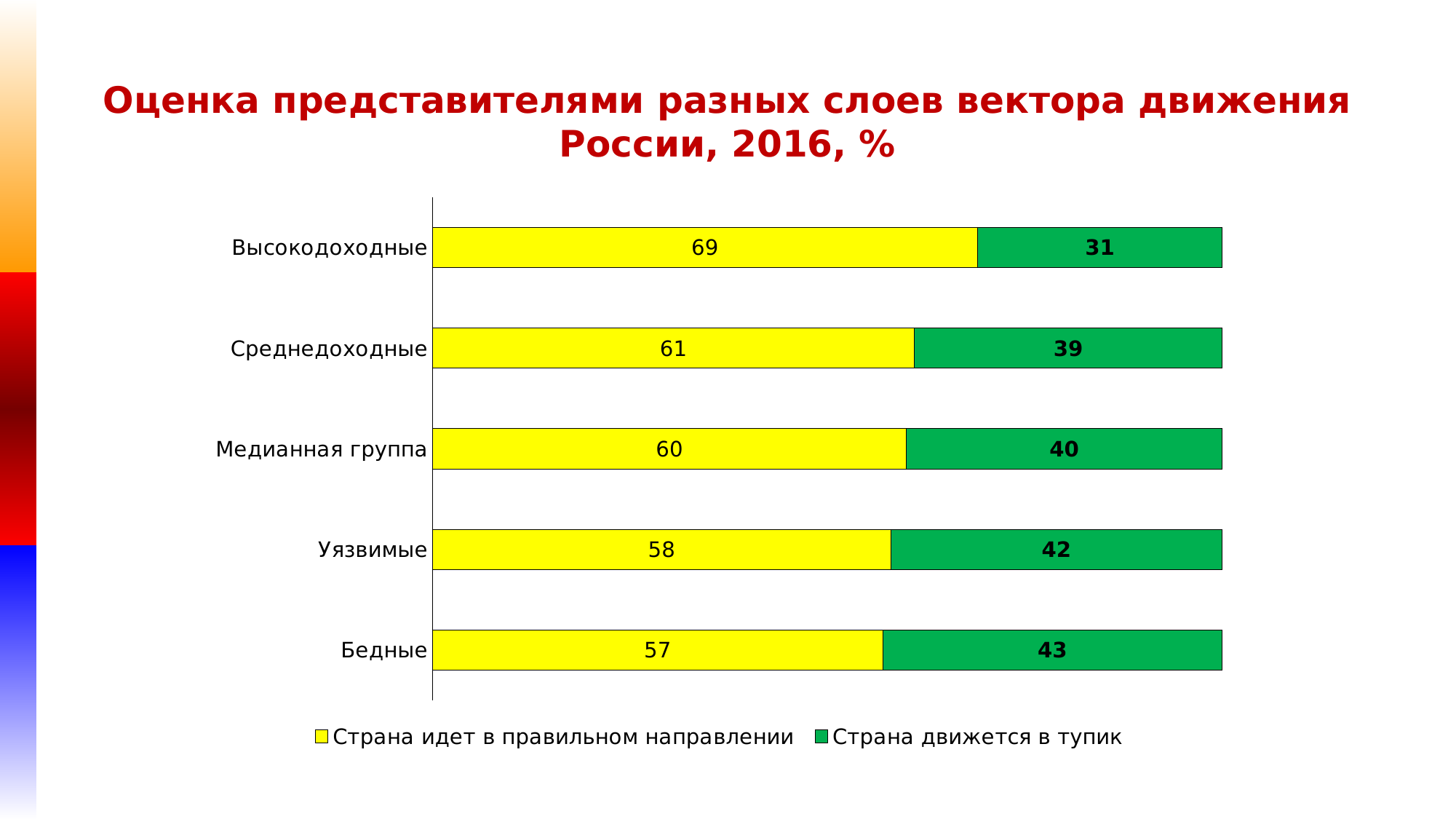

# Оценка представителями разных слоев вектора движения России, 2016, %

### Chart

| Category | Страна идет в правильном направлении  | Страна движется в тупик |
|---|---|---|
| Бедные | 57.0 | 43.0 |
| Уязвимые | 58.0 | 42.0 |
| Медианная группа | 60.0 | 40.0 |
| Среднедоходные | 61.0 | 39.0 |
| Высокодоходные | 69.0 | 31.0 |